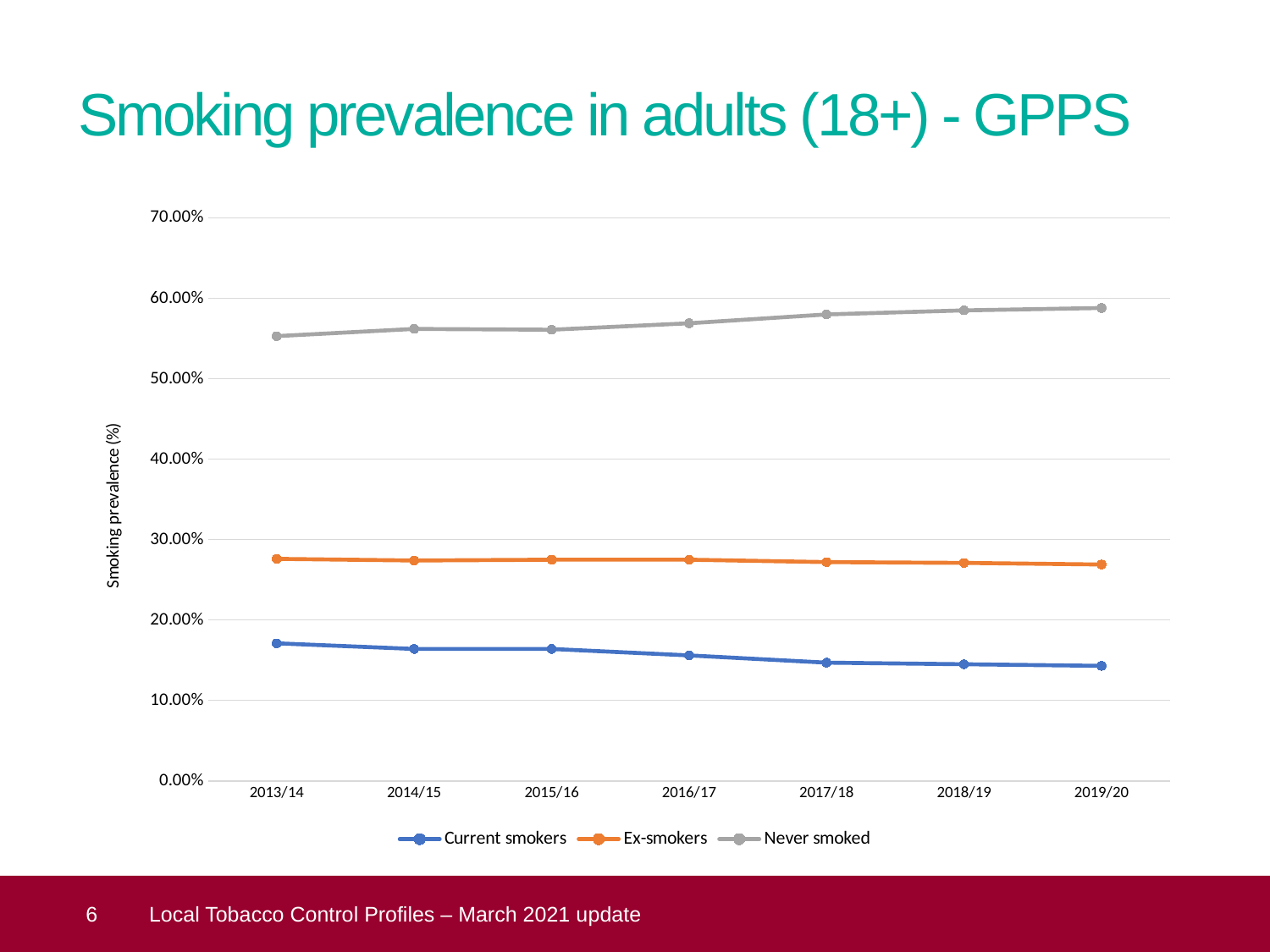

# Smoking prevalence in adults (18+) - GPPS

### Chart

| Category | Current smokers | Ex-smokers | Never smoked |
|---|---|---|---|
| 2013/14 | 0.171 | 0.276 | 0.553 |
| 2014/15 | 0.164 | 0.274 | 0.562 |
| 2015/16 | 0.164 | 0.275 | 0.561 |
| 2016/17 | 0.156 | 0.275 | 0.569 |
| 2017/18 | 0.147 | 0.272 | 0.58 |
| 2018/19 | 0.145 | 0.271 | 0.585 |
| 2019/20 | 0.143 | 0.269 | 0.588 |
  6
Local Tobacco Control Profiles – March 2021 update